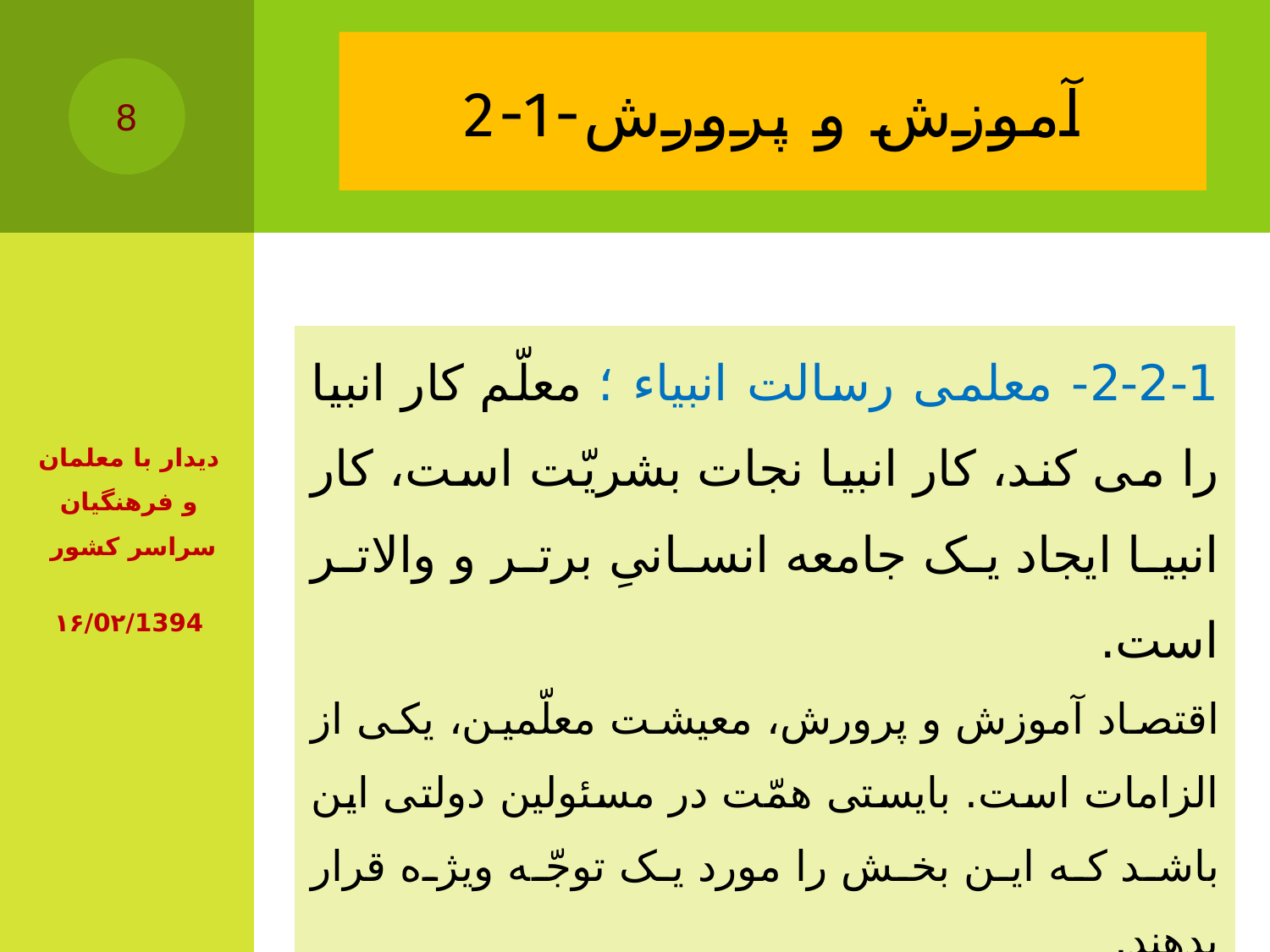

# 2-1-آموزش و پرورش
8
| 2-2-1- معلمی رسالت انبیاء ؛ معلّم کار انبیا را می کند، کار انبیا نجات بشریّت است، کار انبیا ایجاد یک جامعه‌ انسانیِ برتر و والاتر است. اقتصاد آموزش و پرورش، معیشت معلّمین، یکی از الزامات است. بایستی همّت در مسئولین دولتی این باشد که این بخش را مورد یک توجّه ویژه قرار بدهند. |
| --- |
دیدار با معلمان و فرهنگیان سراسر کشور
۱۶/0۲/1394